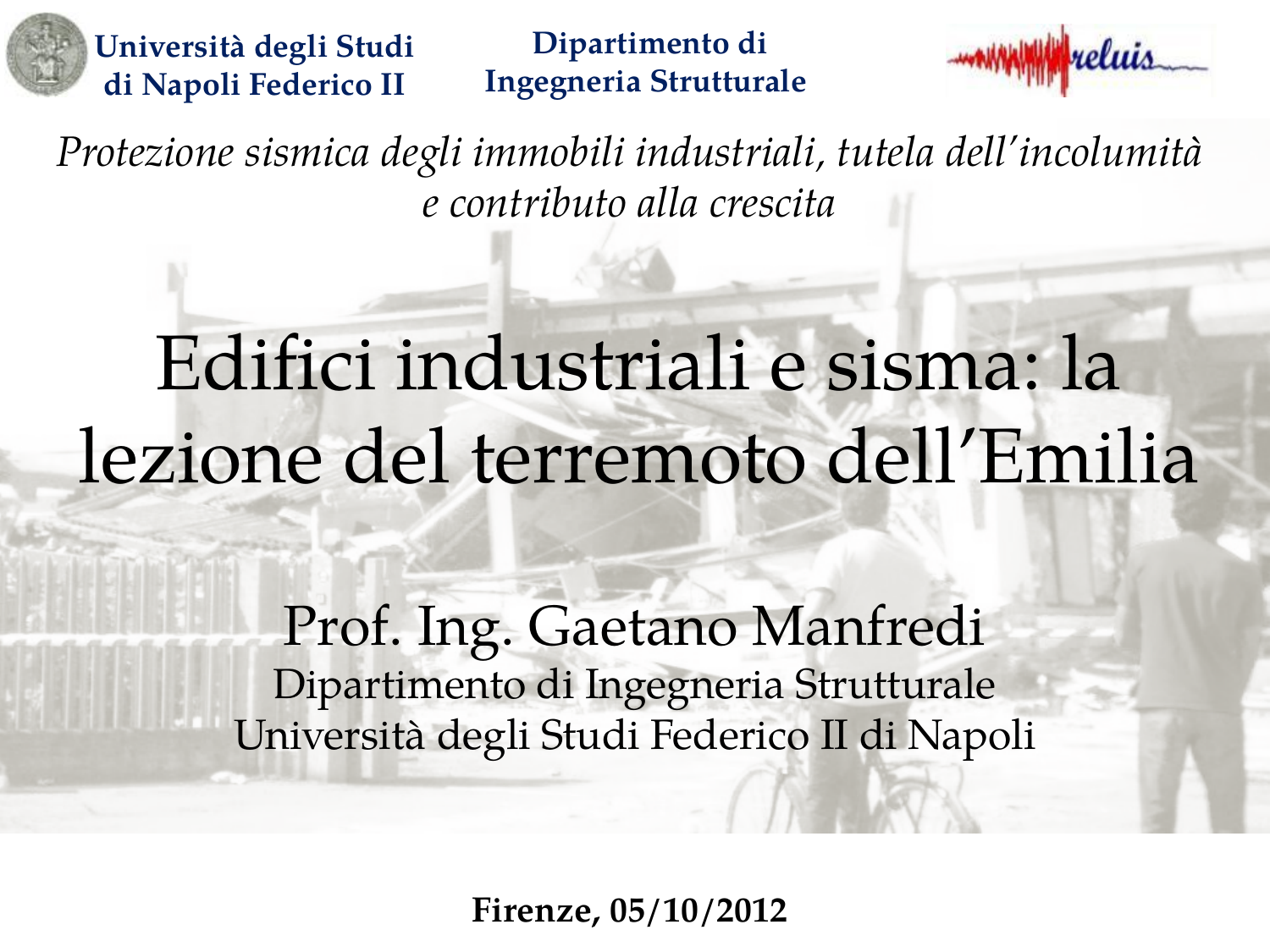

Protezione sismica degli immobili industriali, tutela dell’incolumità e contributo alla crescita
# Edifici industriali e sisma: la lezione del terremoto dell’Emilia
Prof. Ing. Gaetano Manfredi
Dipartimento di Ingegneria Strutturale
Università degli Studi Federico II di Napoli
Firenze, 05/10/2012